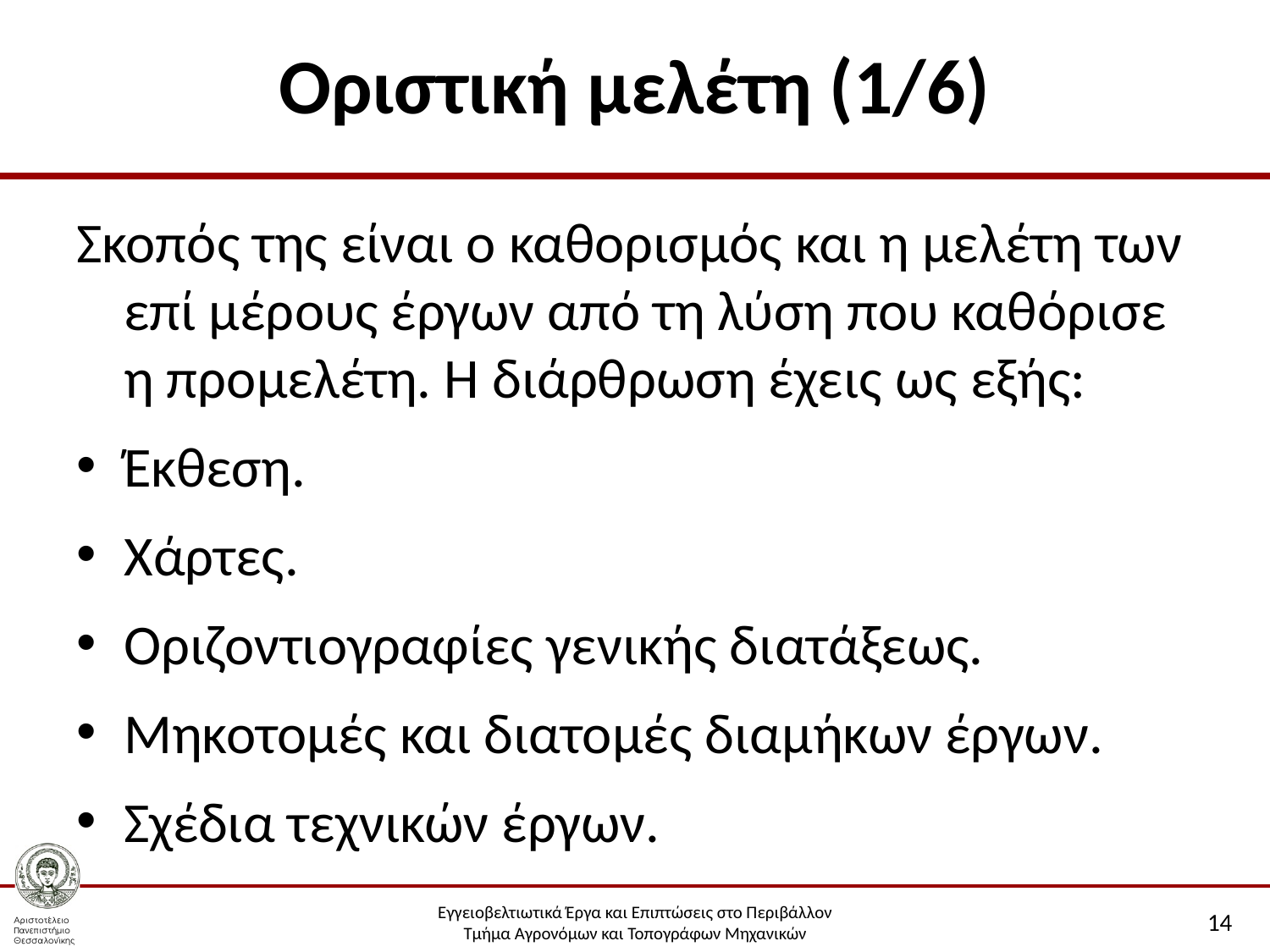

# Οριστική μελέτη (1/6)
Σκοπός της είναι ο καθορισμός και η μελέτη των επί μέρους έργων από τη λύση που καθόρισε η προμελέτη. Η διάρθρωση έχεις ως εξής:
Έκθεση.
Χάρτες.
Οριζοντιογραφίες γενικής διατάξεως.
Μηκοτομές και διατομές διαμήκων έργων.
Σχέδια τεχνικών έργων.
14